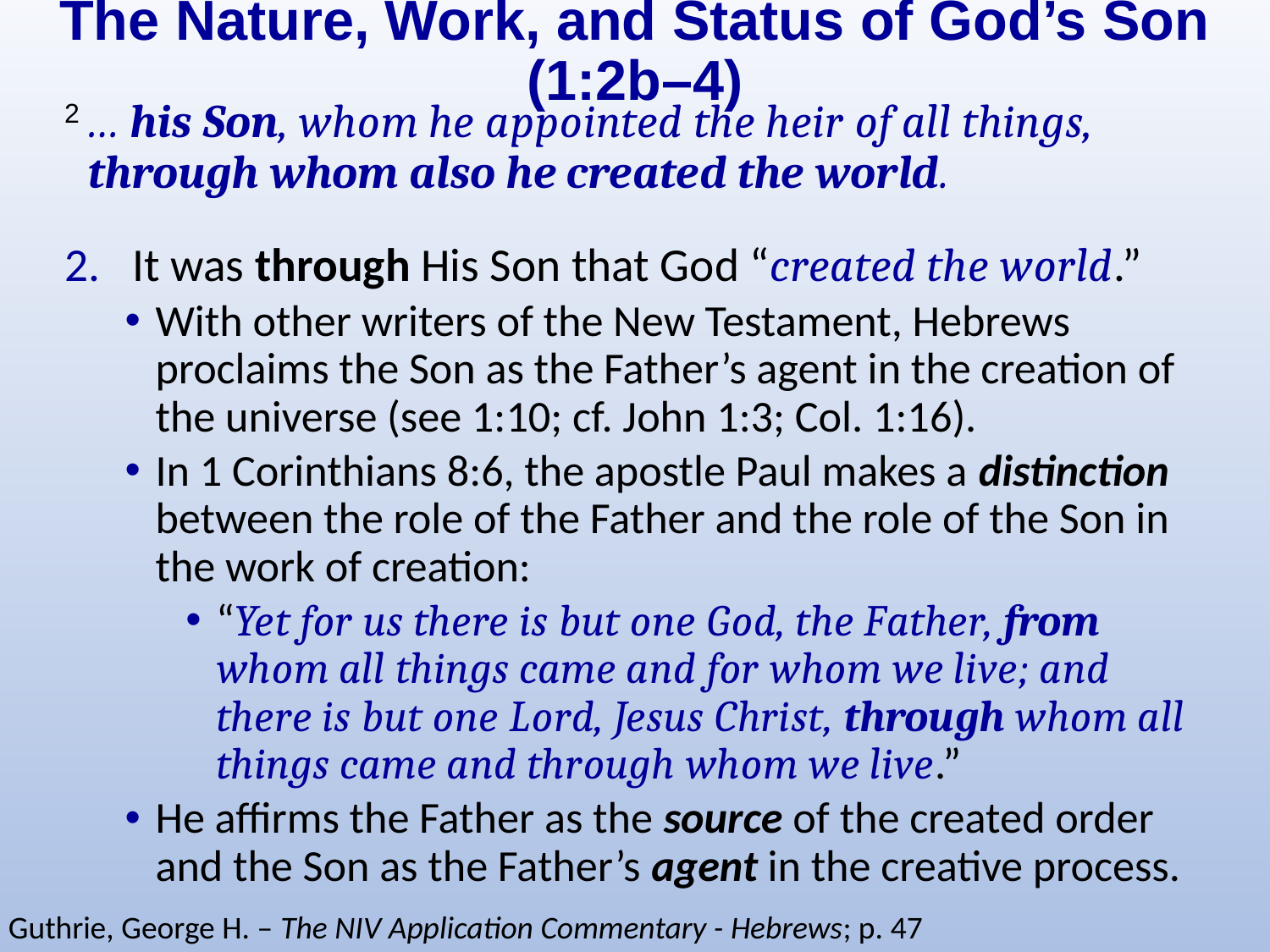

# The Nature, Work, and Status of God’s Son (1:2b–4)
2 … his Son, whom he appointed the heir of all things, through whom also he created the world.

It was through His Son that God “created the world.”
With other writers of the New Testament, Hebrews proclaims the Son as the Father’s agent in the creation of the universe (see 1:10; cf. John 1:3; Col. 1:16).
In 1 Corinthians 8:6, the apostle Paul makes a distinction between the role of the Father and the role of the Son in the work of creation:
“Yet for us there is but one God, the Father, from whom all things came and for whom we live; and there is but one Lord, Jesus Christ, through whom all things came and through whom we live.”
He affirms the Father as the source of the created order and the Son as the Father’s agent in the creative process.
Guthrie, George H. – The NIV Application Commentary - Hebrews; p. 47